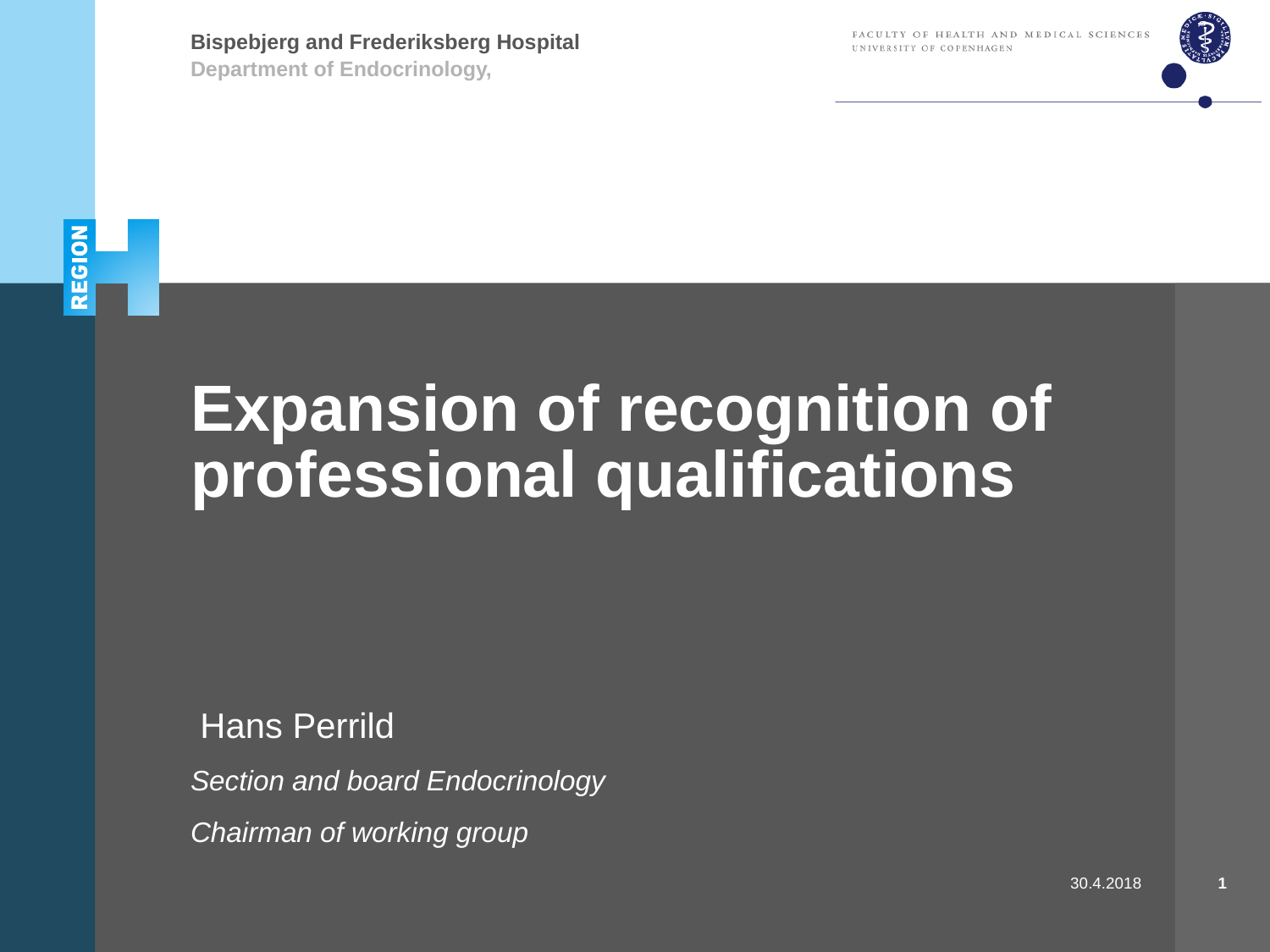

Department of Endocrinology,
# Expansion of recognition of professional qualifications
 Hans Perrild
Section and board Endocrinology
Chairman of working group
1
30.4.2018